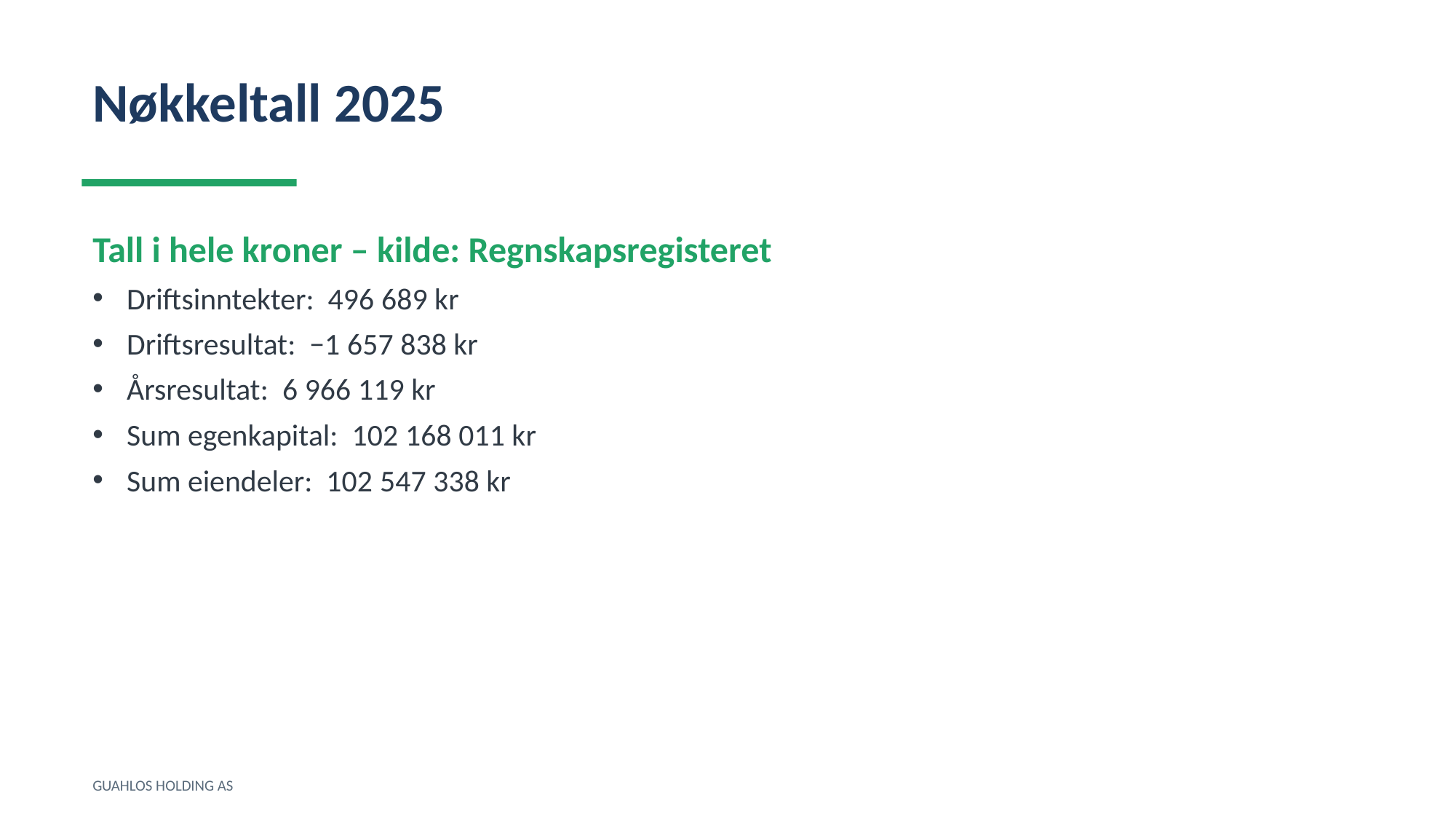

Nøkkeltall 2025

Tall i hele kroner – kilde: Regnskapsregisteret
Driftsinntekter:  496 689 kr
Driftsresultat:  −1 657 838 kr
Årsresultat:  6 966 119 kr
Sum egenkapital:  102 168 011 kr
Sum eiendeler:  102 547 338 kr
GUAHLOS HOLDING AS